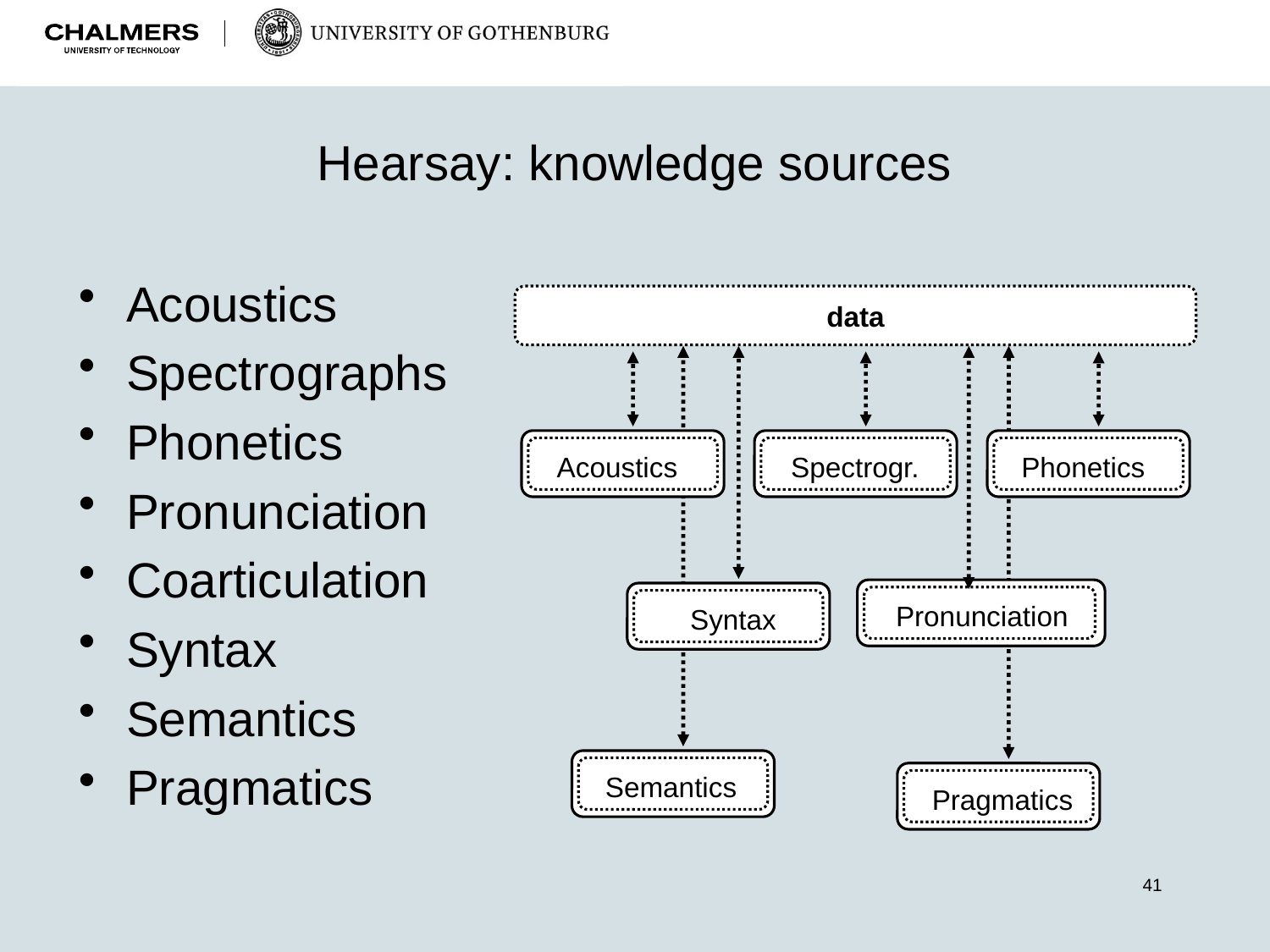

# Hearsay: knowledge sources
Acoustics
Spectrographs
Phonetics
Pronunciation
Coarticulation
Syntax
Semantics
Pragmatics
data

Acoustics

Spectrogr.

Phonetics

Pronunciation
Syntax

Semantics

Pragmatics
41